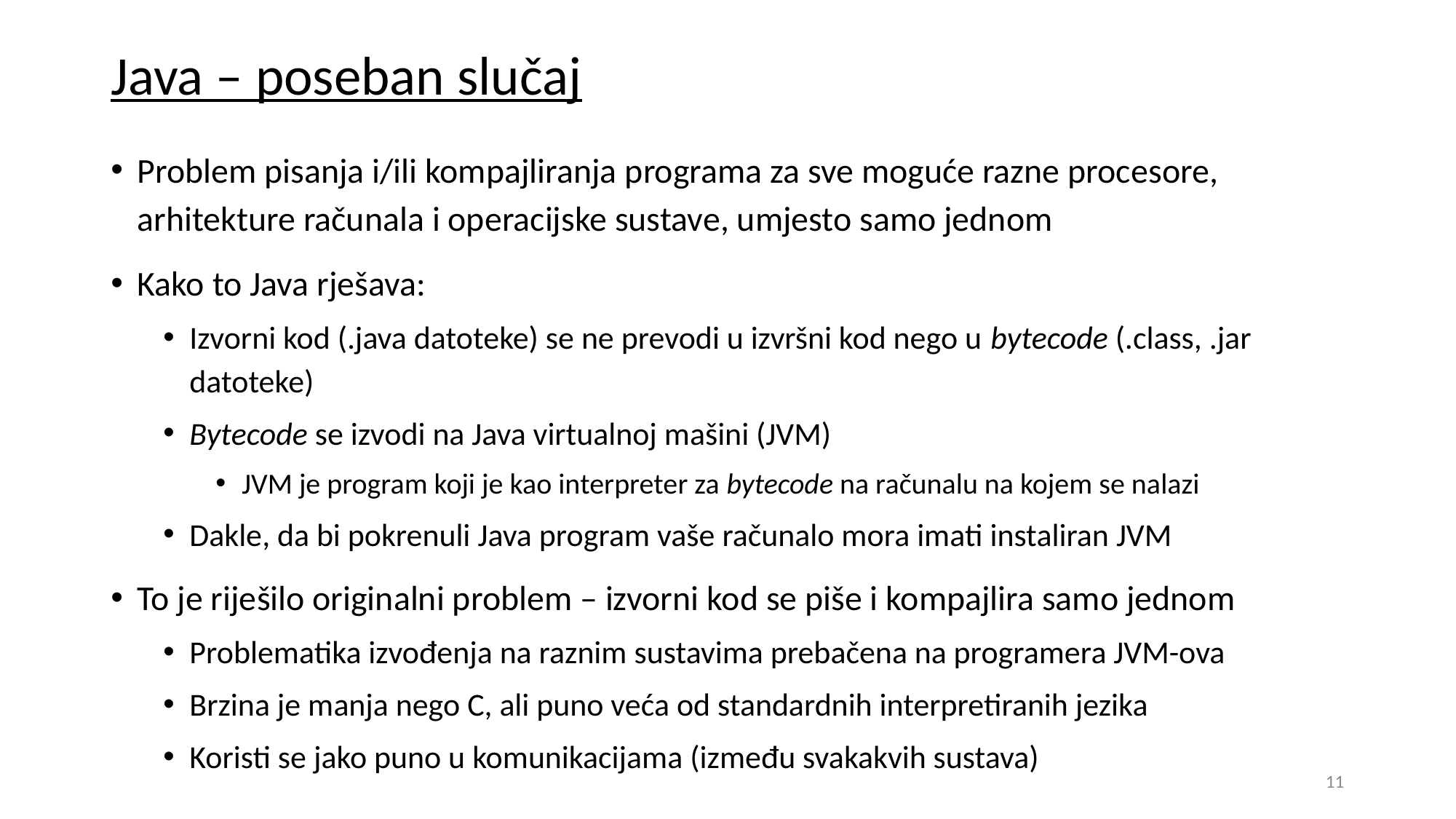

# Java – poseban slučaj
Problem pisanja i/ili kompajliranja programa za sve moguće razne procesore, arhitekture računala i operacijske sustave, umjesto samo jednom
Kako to Java rješava:
Izvorni kod (.java datoteke) se ne prevodi u izvršni kod nego u bytecode (.class, .jar datoteke)
Bytecode se izvodi na Java virtualnoj mašini (JVM)
JVM je program koji je kao interpreter za bytecode na računalu na kojem se nalazi
Dakle, da bi pokrenuli Java program vaše računalo mora imati instaliran JVM
To je riješilo originalni problem – izvorni kod se piše i kompajlira samo jednom
Problematika izvođenja na raznim sustavima prebačena na programera JVM-ova
Brzina je manja nego C, ali puno veća od standardnih interpretiranih jezika
Koristi se jako puno u komunikacijama (između svakakvih sustava)
11